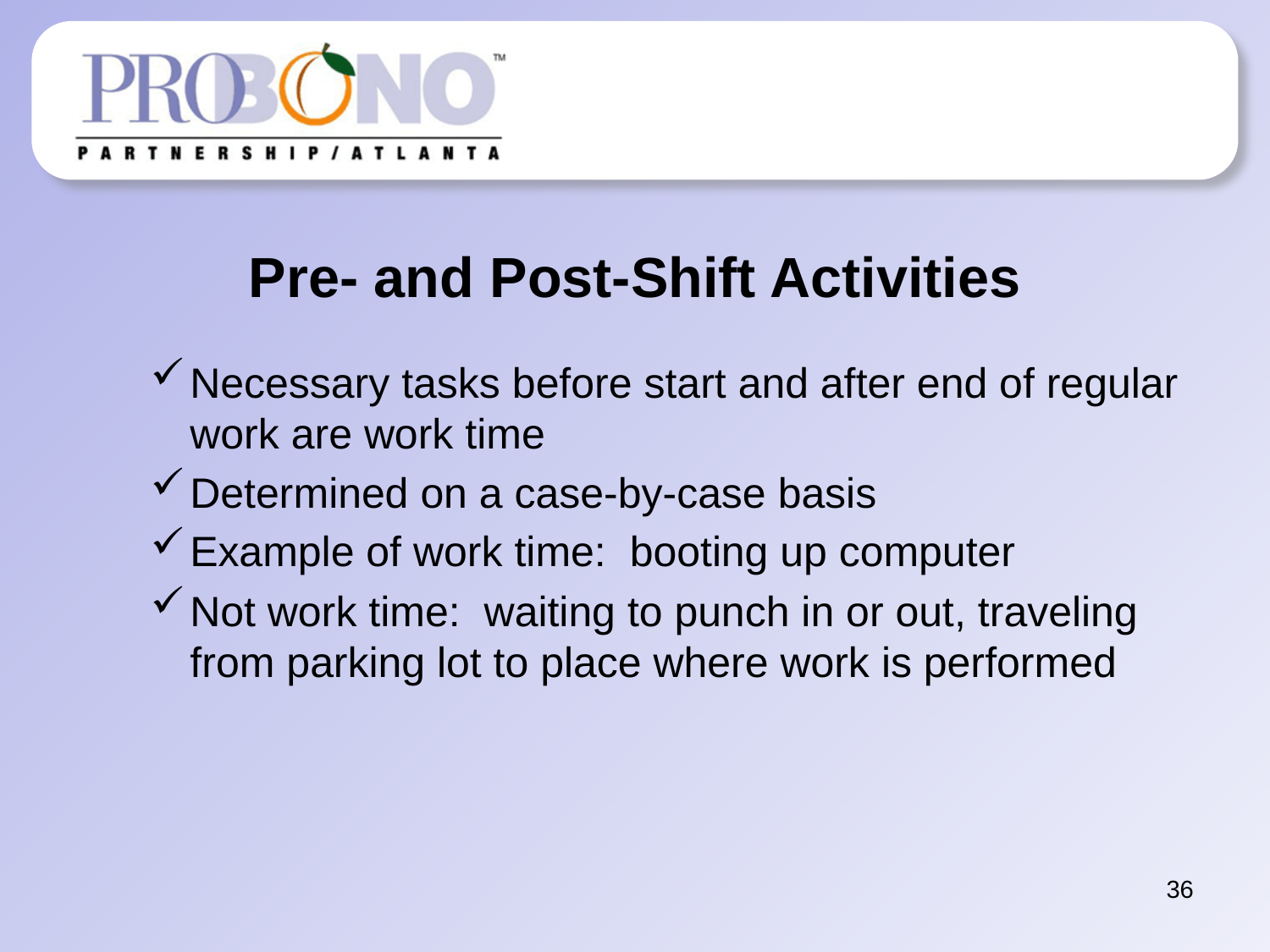

# Pre- and Post-Shift Activities
Necessary tasks before start and after end of regular work are work time
Determined on a case-by-case basis
Example of work time:  booting up computer
Not work time:  waiting to punch in or out, traveling from parking lot to place where work is performed

36